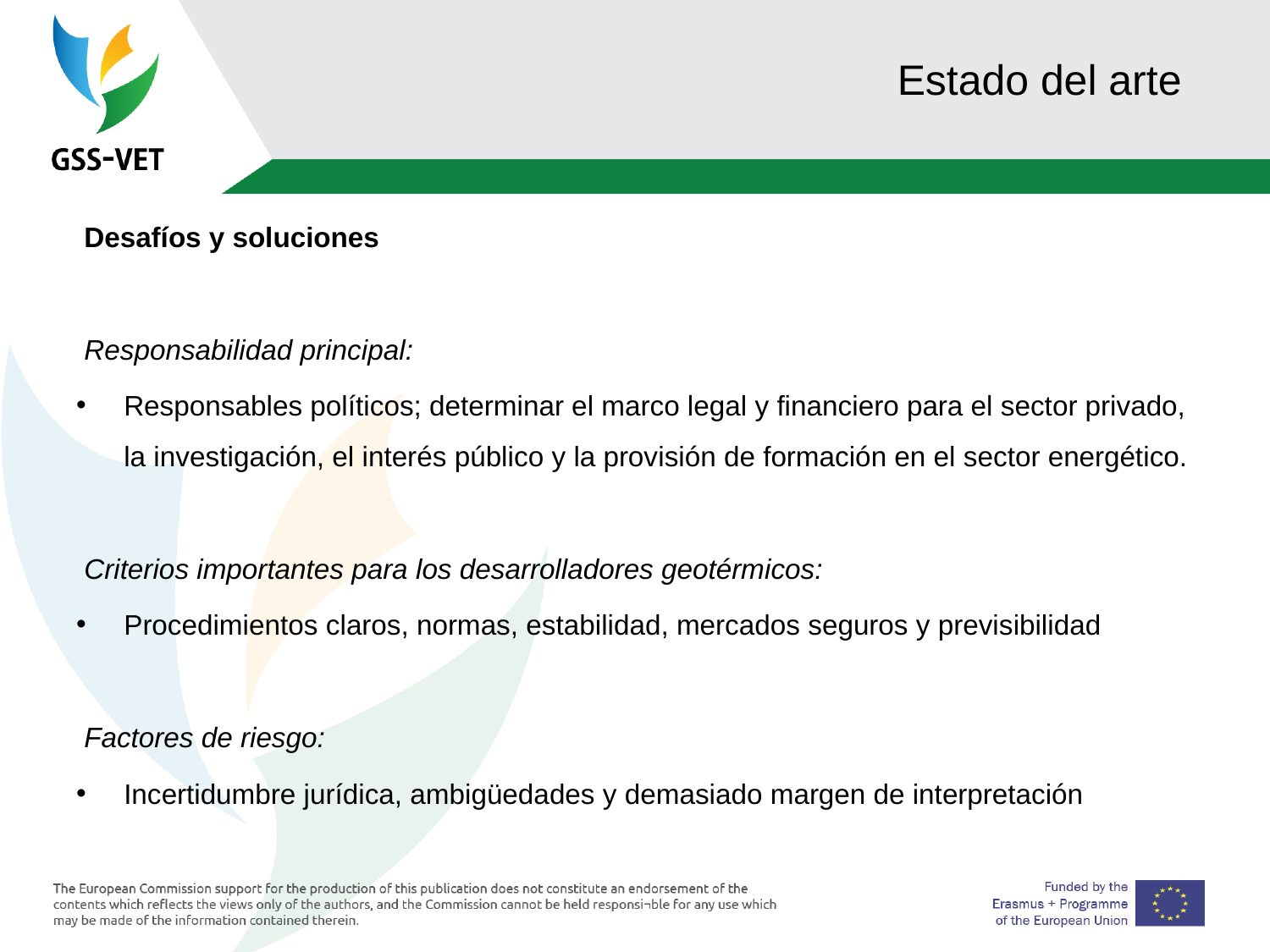

# Estado del arte
 Desafíos y soluciones

 Responsabilidad principal:
Responsables políticos; determinar el marco legal y financiero para el sector privado, la investigación, el interés público y la provisión de formación en el sector energético.

 Criterios importantes para los desarrolladores geotérmicos:
Procedimientos claros, normas, estabilidad, mercados seguros y previsibilidad

 Factores de riesgo:
Incertidumbre jurídica, ambigüedades y demasiado margen de interpretación